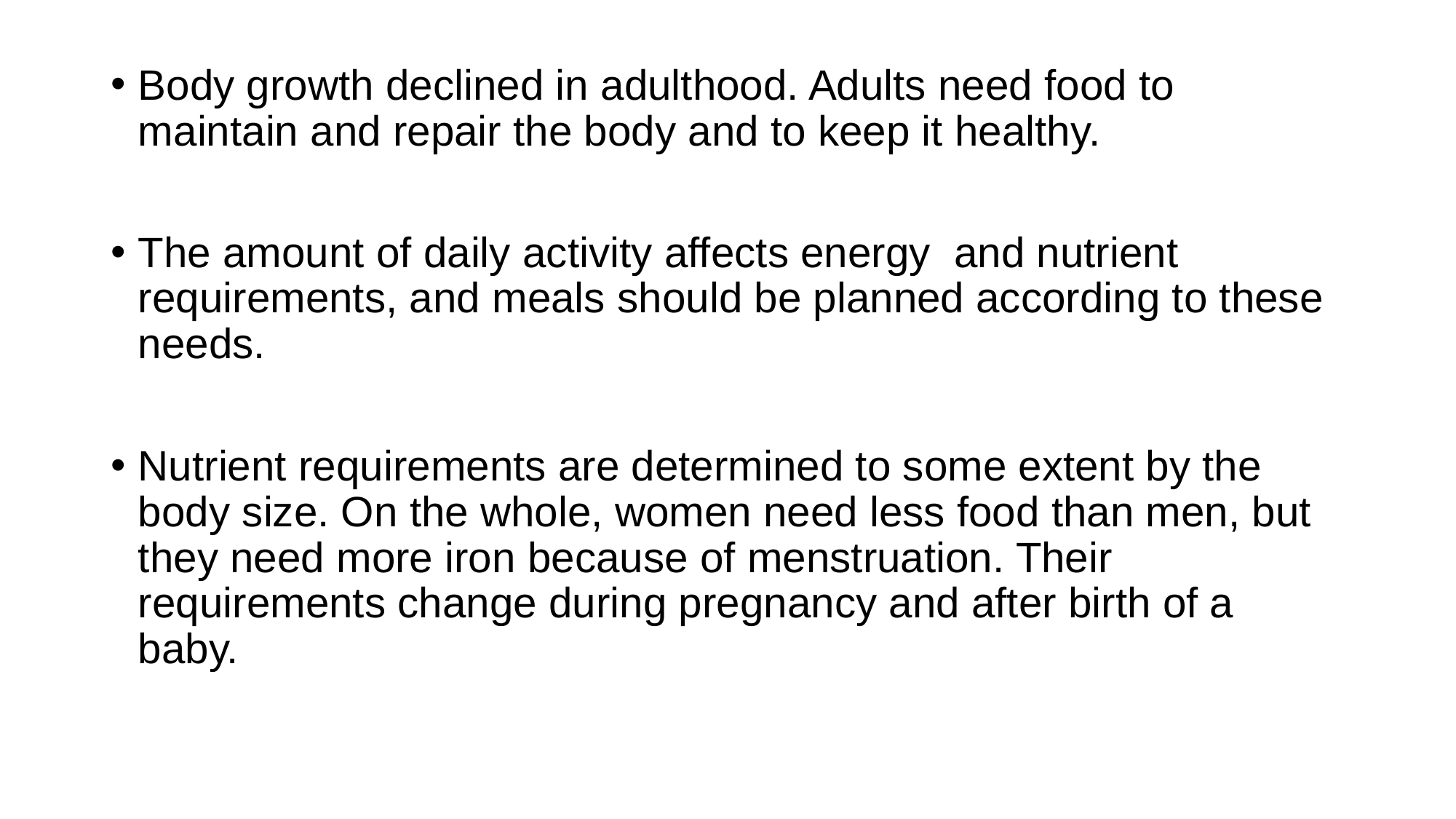

Body growth declined in adulthood. Adults need food to maintain and repair the body and to keep it healthy.

The amount of daily activity affects energy  and nutrient requirements, and meals should be planned according to these needs.

Nutrient requirements are determined to some extent by the body size. On the whole, women need less food than men, but they need more iron because of menstruation. Their requirements change during pregnancy and after birth of a baby.